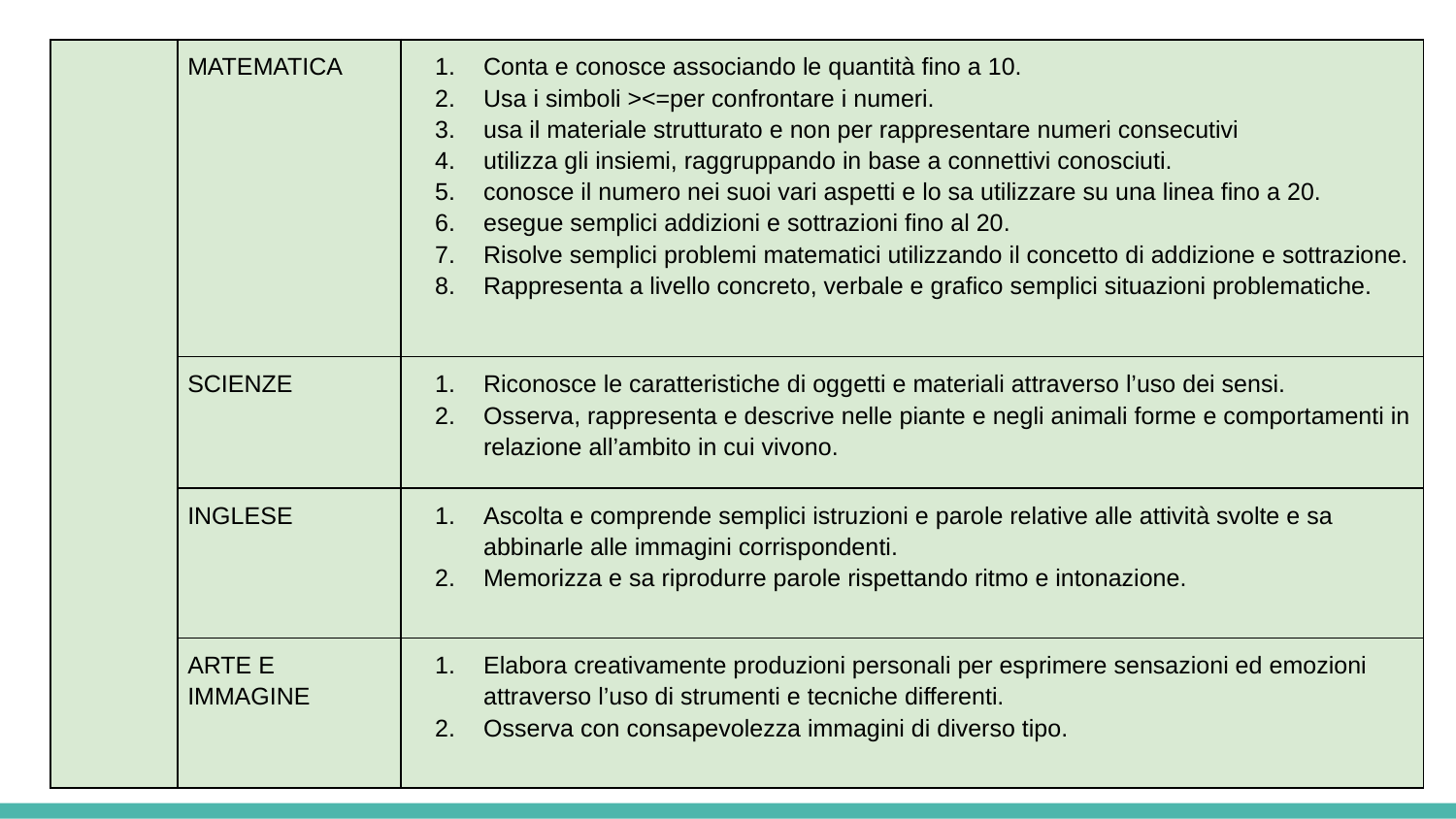

|  | MATEMATICA | Conta e conosce associando le quantità fino a 10. Usa i simboli ><=per confrontare i numeri. usa il materiale strutturato e non per rappresentare numeri consecutivi utilizza gli insiemi, raggruppando in base a connettivi conosciuti. conosce il numero nei suoi vari aspetti e lo sa utilizzare su una linea fino a 20. esegue semplici addizioni e sottrazioni fino al 20. Risolve semplici problemi matematici utilizzando il concetto di addizione e sottrazione. Rappresenta a livello concreto, verbale e grafico semplici situazioni problematiche. |
| --- | --- | --- |
|  | SCIENZE | Riconosce le caratteristiche di oggetti e materiali attraverso l’uso dei sensi. Osserva, rappresenta e descrive nelle piante e negli animali forme e comportamenti in relazione all’ambito in cui vivono. |
|  | INGLESE | Ascolta e comprende semplici istruzioni e parole relative alle attività svolte e sa abbinarle alle immagini corrispondenti. Memorizza e sa riprodurre parole rispettando ritmo e intonazione. |
|  | ARTE E IMMAGINE | Elabora creativamente produzioni personali per esprimere sensazioni ed emozioni attraverso l’uso di strumenti e tecniche differenti. Osserva con consapevolezza immagini di diverso tipo. |